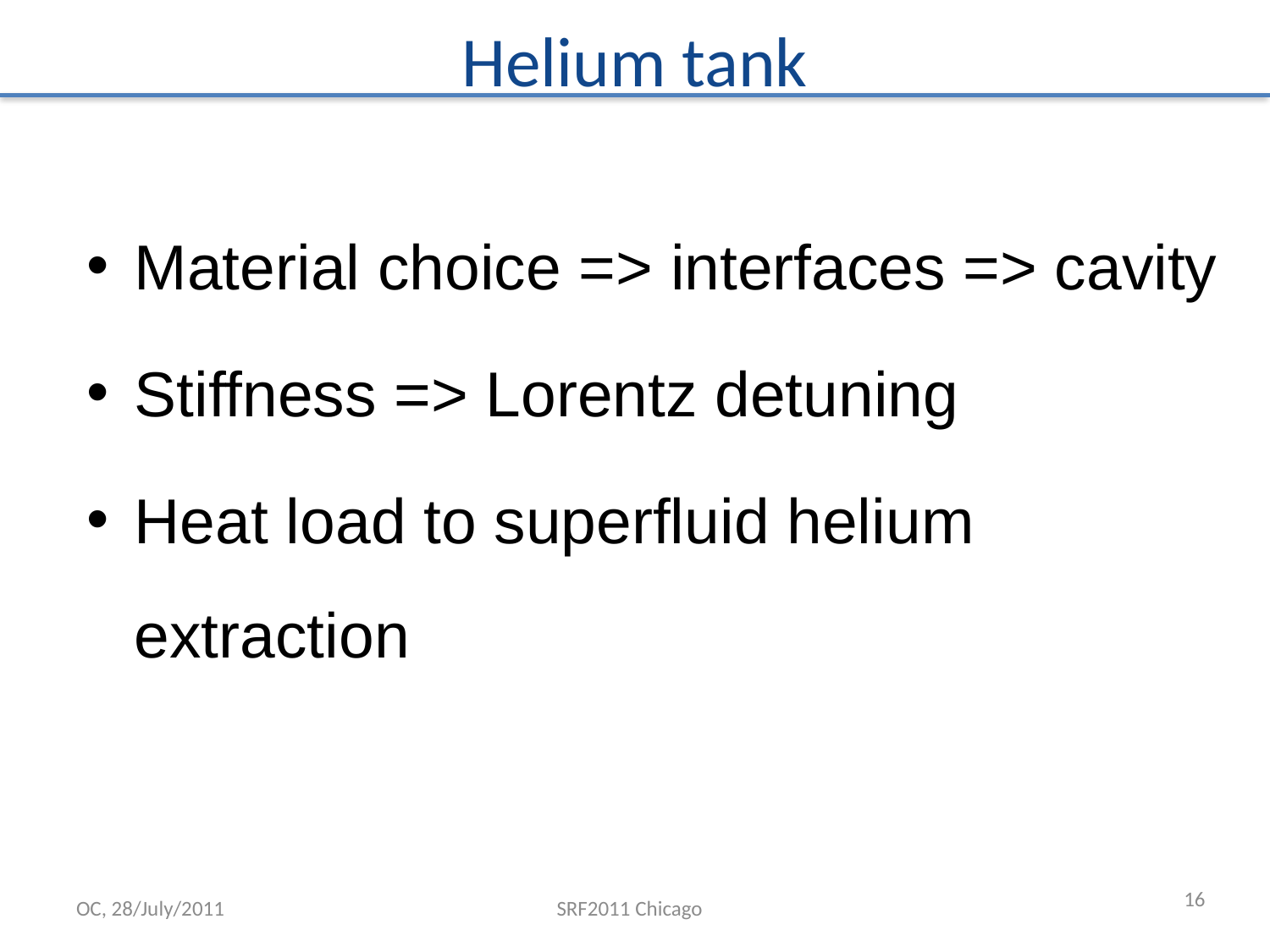

# Helium tank

Material choice => interfaces => cavity
Stiffness => Lorentz detuning
Heat load to superfluid helium extraction
16
OC, 28/July/2011
SRF2011 Chicago